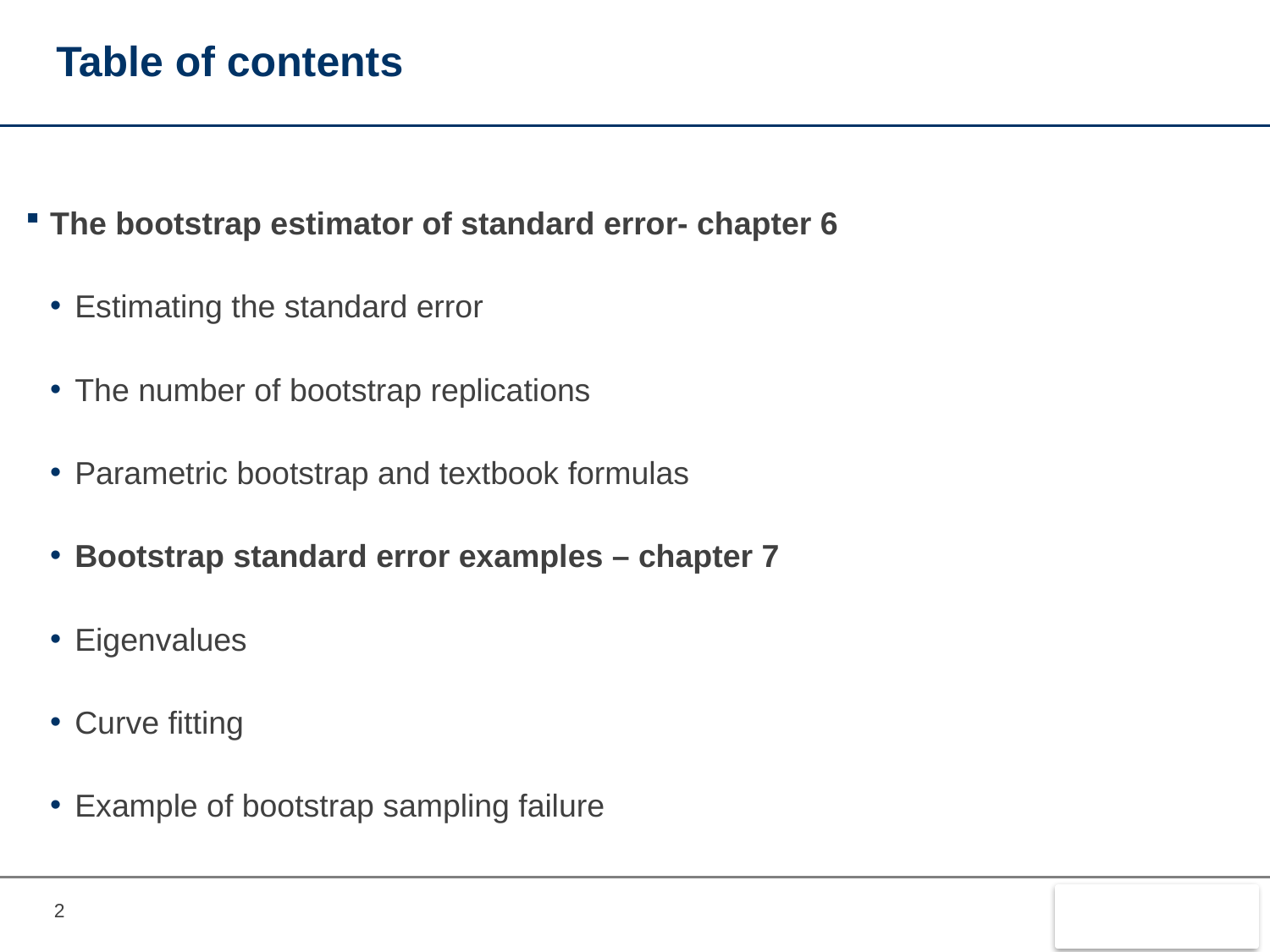

# Table of contents
The bootstrap estimator of standard error- chapter 6
Estimating the standard error
The number of bootstrap replications
Parametric bootstrap and textbook formulas
Bootstrap standard error examples – chapter 7
Eigenvalues
Curve fitting
Example of bootstrap sampling failure